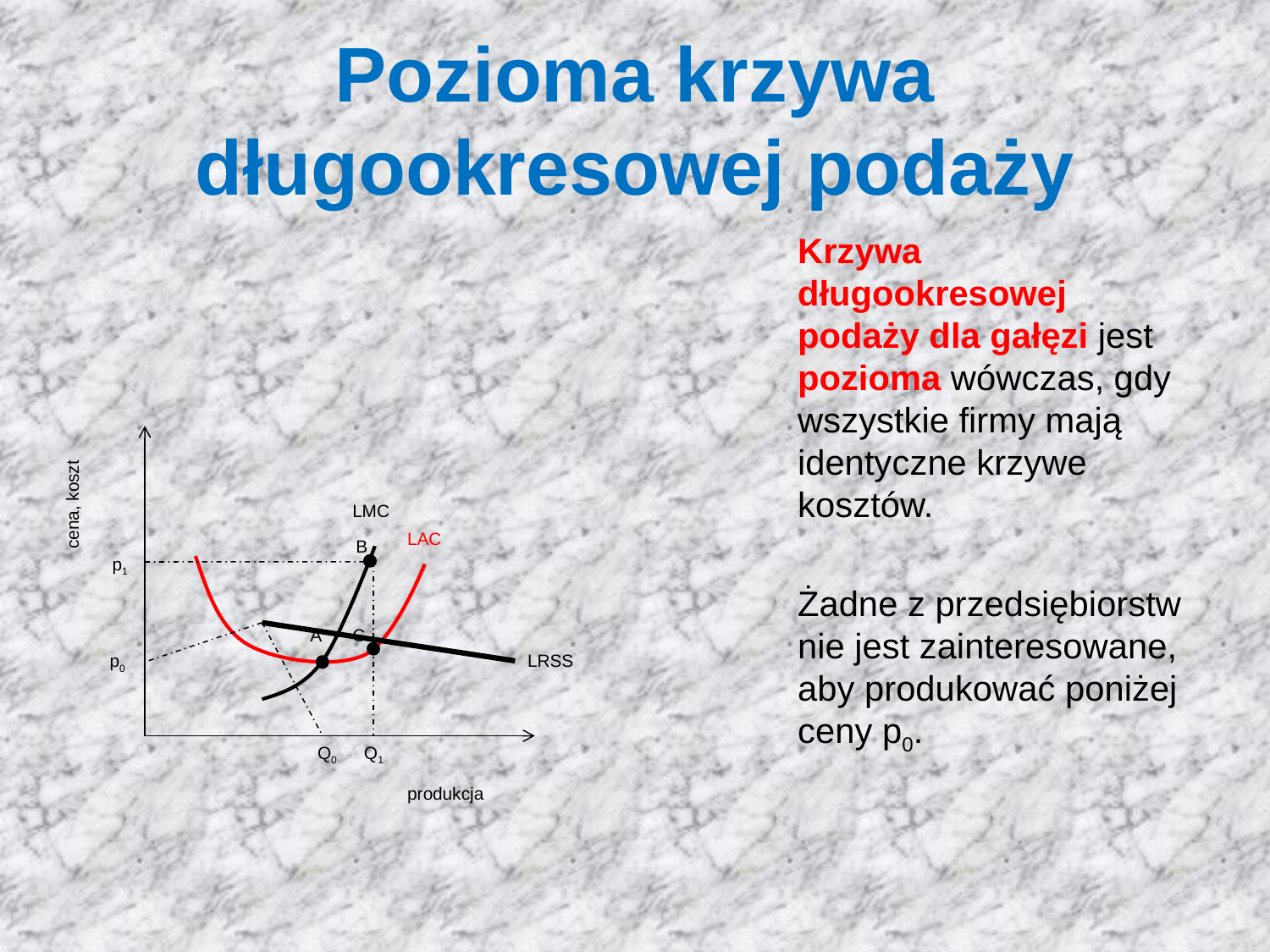

# Pozioma krzywa długookresowej podaży
Krzywa długookresowej podaży dla gałęzi jest pozioma wówczas, gdy wszystkie firmy mają identyczne krzywe kosztów.

Żadne z przedsiębiorstw nie jest zainteresowane, aby produkować poniżej ceny p0.
cena, koszt
LMC
LAC
B

p1

A
C
p0
LRSS

Q0
Q1
produkcja